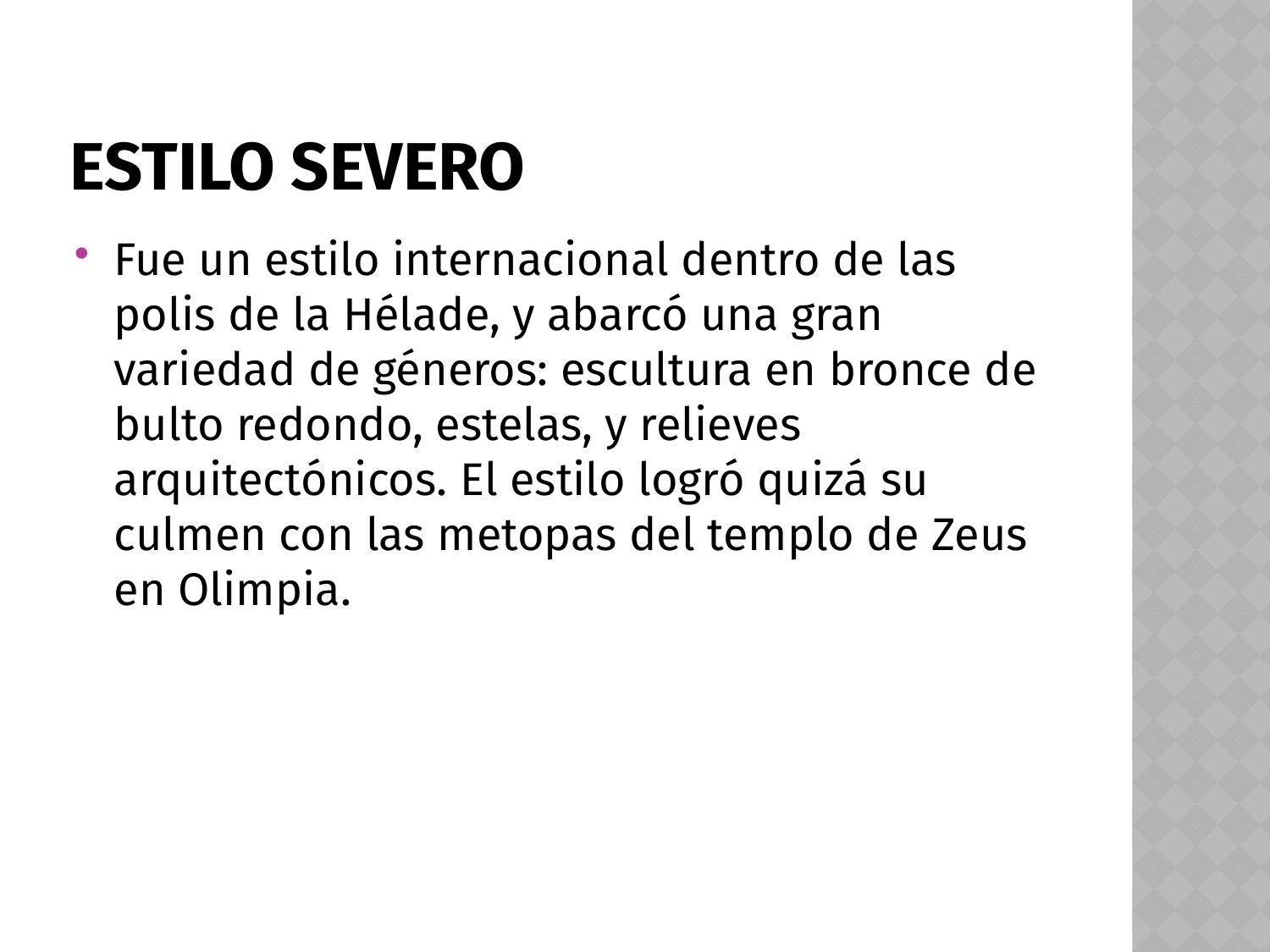

# ESTILO SEVERO
Fue un estilo internacional dentro de las polis de la Hélade, y abarcó una gran variedad de géneros: escultura en bronce de bulto redondo, estelas, y relieves arquitectónicos. El estilo logró quizá su culmen con las metopas del templo de Zeus en Olimpia.